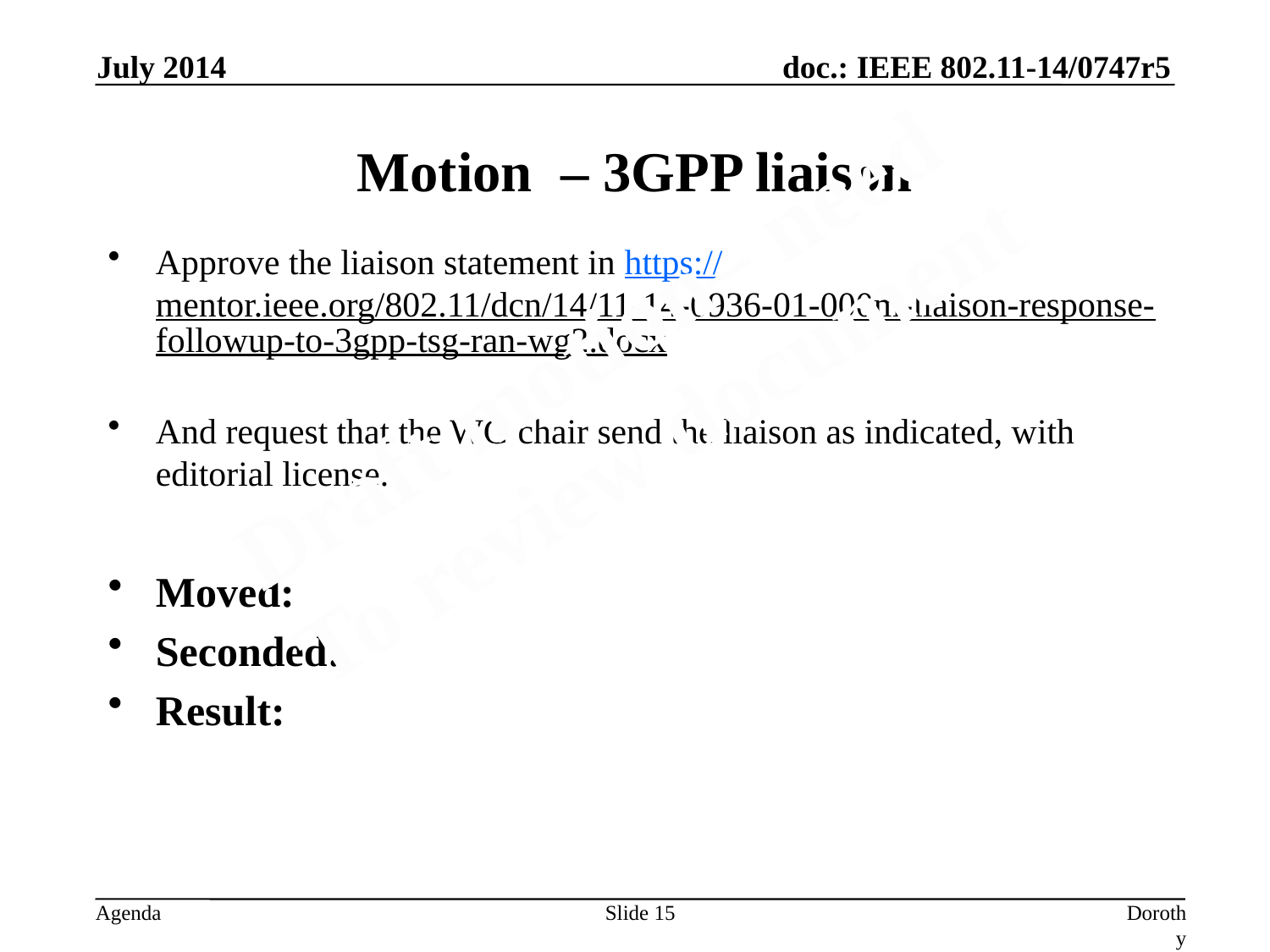

July 2014
# Motion  – 3GPP liaison
Approve the liaison statement in https://mentor.ieee.org/802.11/dcn/14/11-14-0936-01-000m-liaison-response-followup-to-3gpp-tsg-ran-wg2.docx
And request that the WG chair send the liaison as indicated, with editorial license.

Moved:
Seconded:
Result:
Draft motion– need
To review document
Slide 15
Dorothy Stanley, Aruba Networks